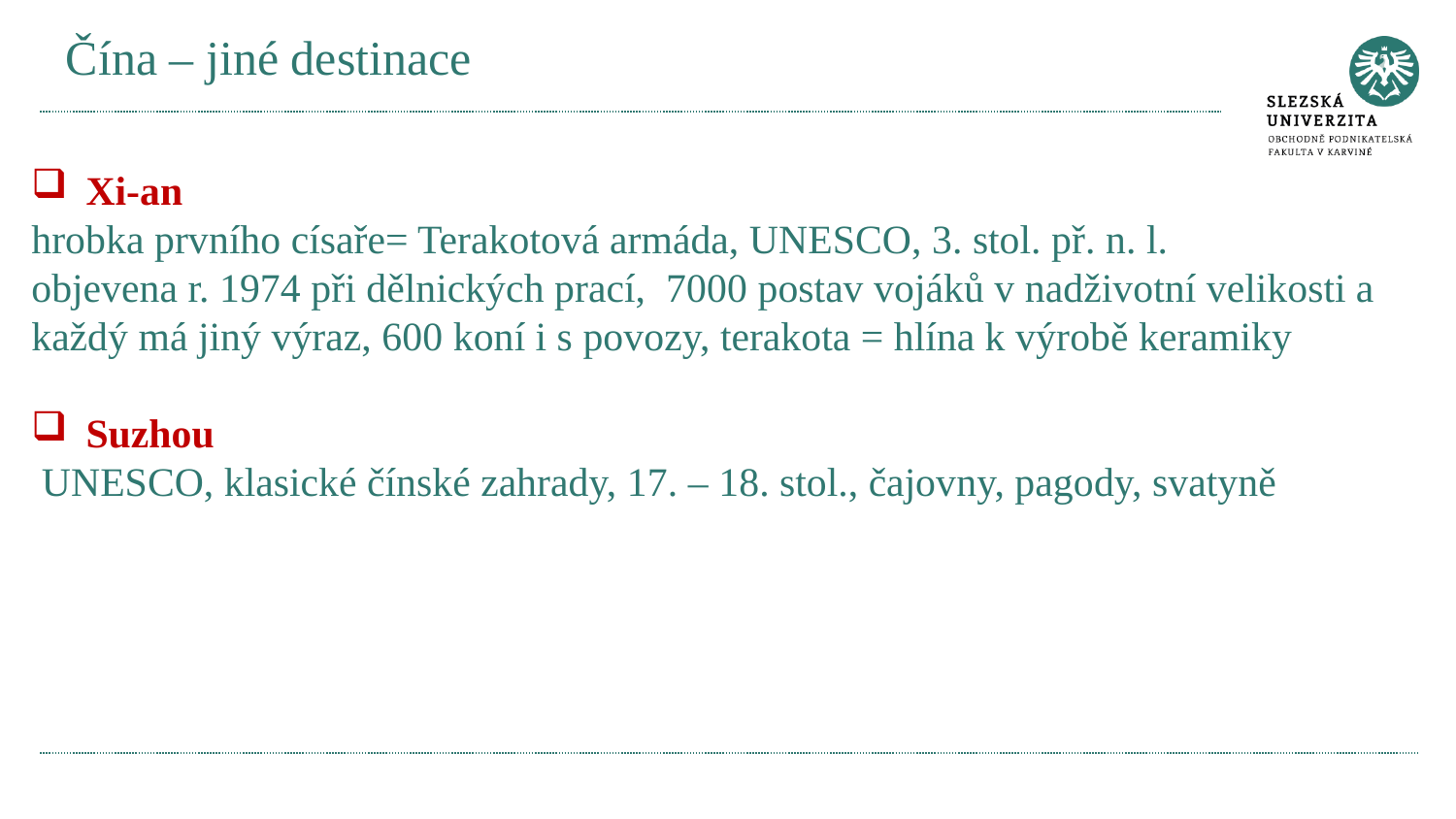

# Čína – jiné destinace
Xi-an
hrobka prvního císaře= Terakotová armáda, UNESCO, 3. stol. př. n. l.
objevena r. 1974 při dělnických prací,  7000 postav vojáků v nadživotní velikosti a každý má jiný výraz, 600 koní i s povozy, terakota = hlína k výrobě keramiky

Suzhou
 UNESCO, klasické čínské zahrady, 17. – 18. stol., čajovny, pagody, svatyně